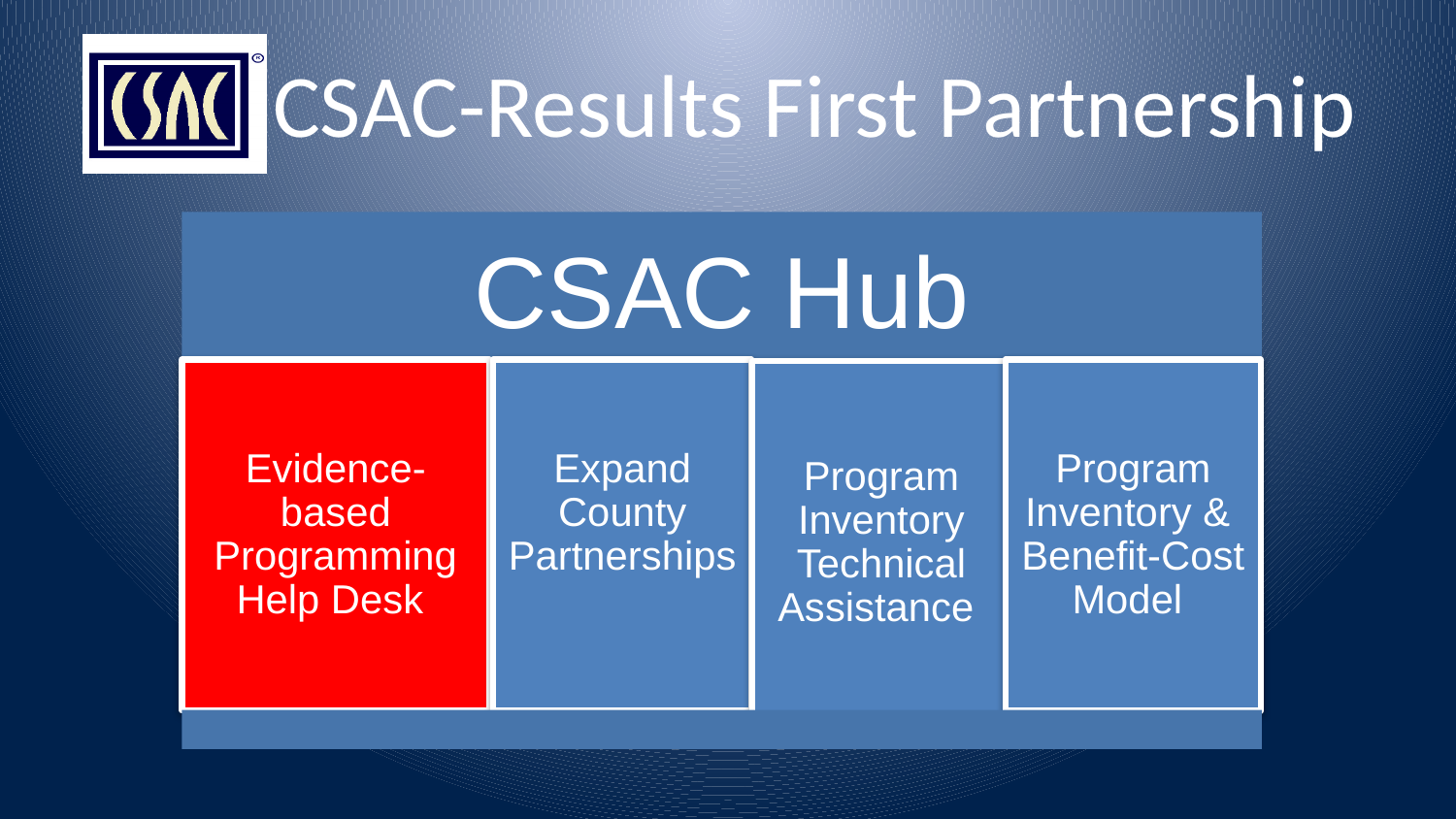

# CSAC-Results First Partnership
CSAC Hub
Evidence-based Programming Help Desk
Expand County Partnerships
Program Inventory Technical Assistance
Program Inventory &  Benefit-Cost Model